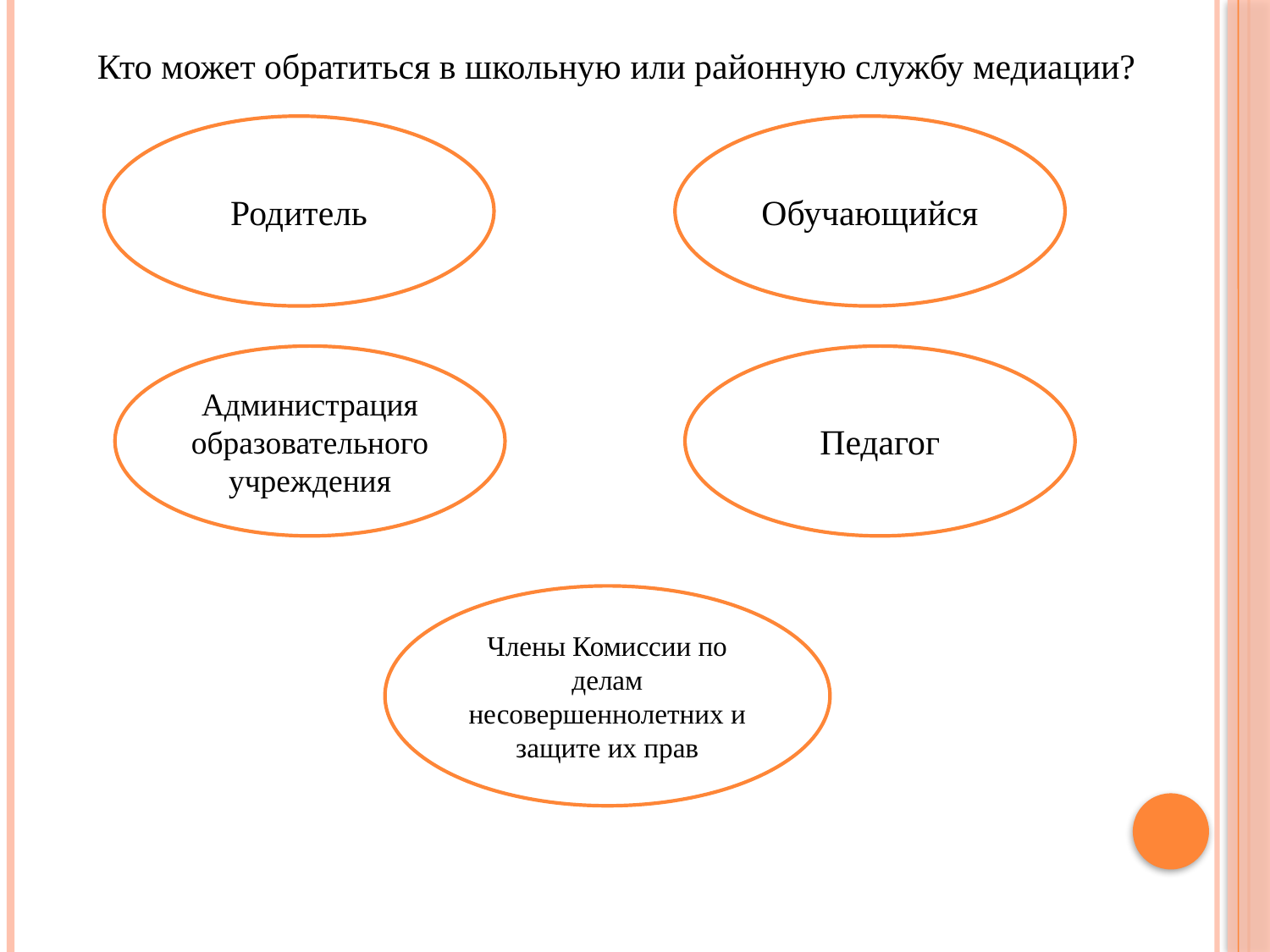

Кто может обратиться в школьную или районную службу медиации?
Родитель
Обучающийся
Администрация образовательного учреждения
Педагог
Члены Комиссии по делам несовершеннолетних и защите их прав